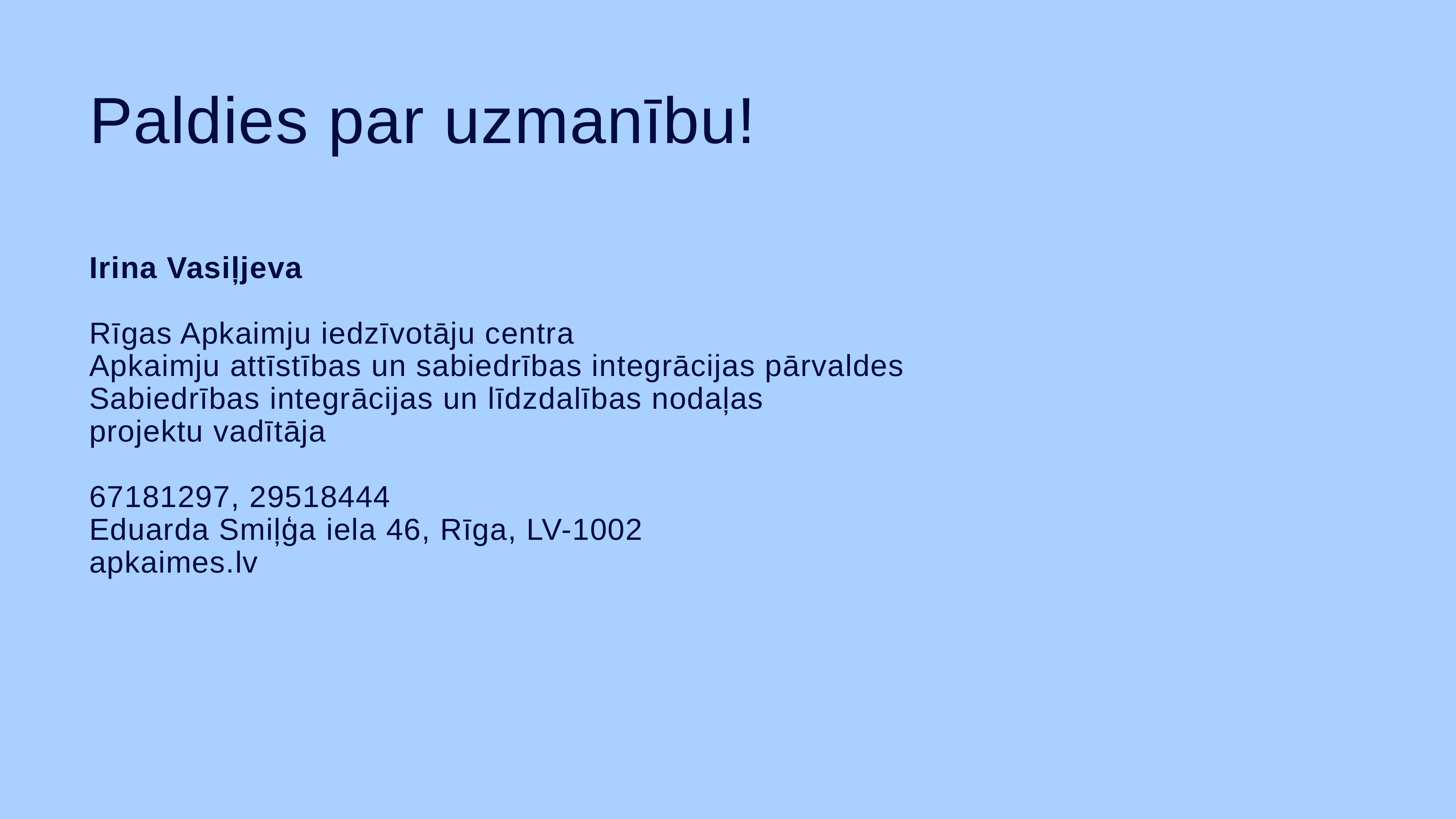

Paldies par uzmanību!
Irina Vasiļjeva

Rīgas Apkaimju iedzīvotāju centra
Apkaimju attīstības un sabiedrības integrācijas pārvaldes
Sabiedrības integrācijas un līdzdalības nodaļas
projektu vadītāja

67181297, 29518444
Eduarda Smiļģa iela 46, Rīga, LV-1002
apkaimes.lv